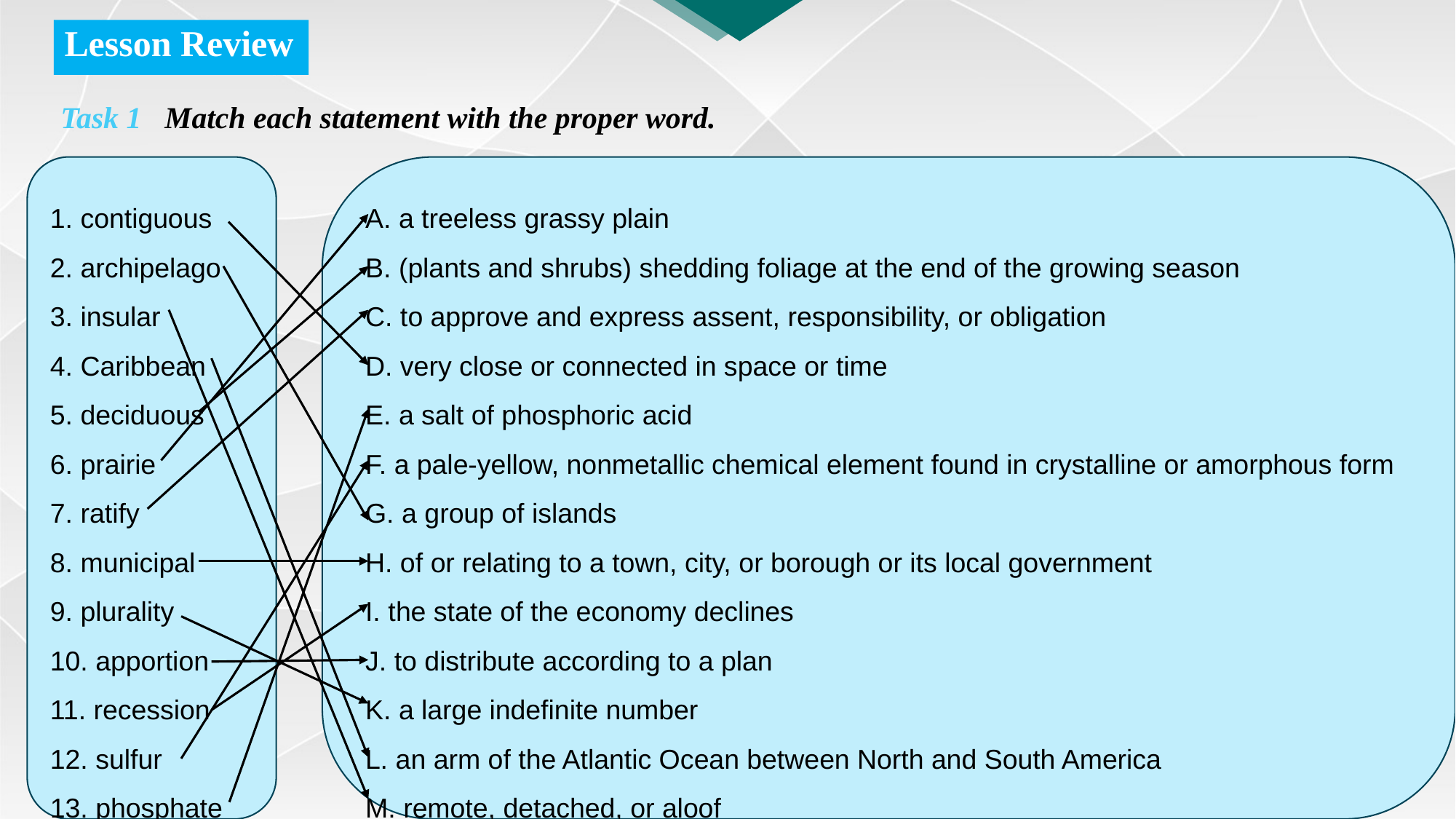

Lesson Review
Task 1   Match each statement with the proper word.

1. contiguous
2. archipelago
3. insular
4. Caribbean
5. deciduous
6. prairie
7. ratify
8. municipal
9. plurality
10. apportion
11. recession
12. sulfur
13. phosphate

A. a treeless grassy plain
B. (plants and shrubs) shedding foliage at the end of the growing season
C. to approve and express assent, responsibility, or obligation
D. very close or connected in space or time
E. a salt of phosphoric acid
F. a pale-yellow, nonmetallic chemical element found in crystalline or amorphous form
G. a group of islands
H. of or relating to a town, city, or borough or its local government
I. the state of the economy declines
J. to distribute according to a plan
K. a large indefinite number
L. an arm of the Atlantic Ocean between North and South America
M. remote, detached, or aloof